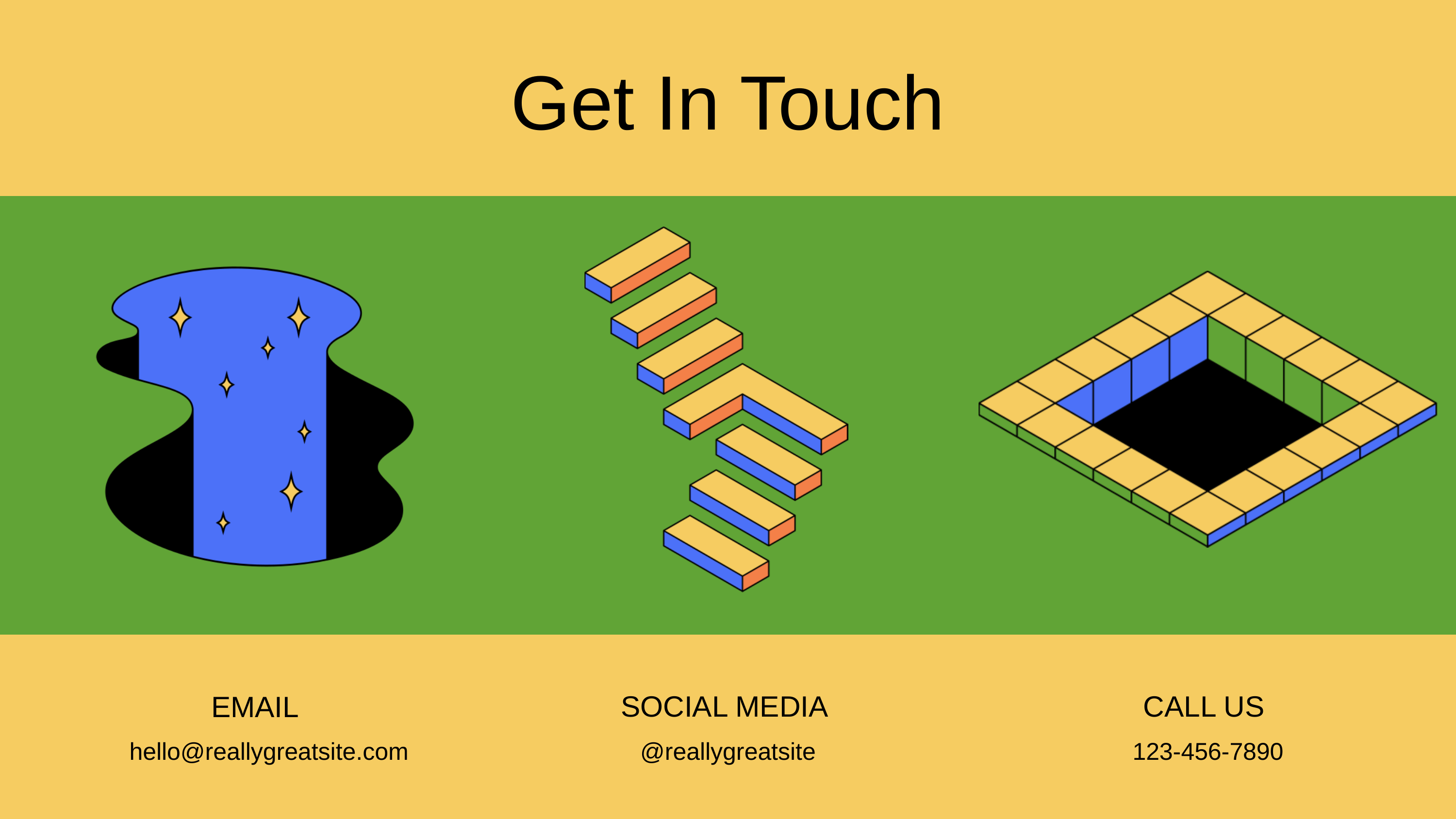

Get In Touch

SOCIAL MEDIA
@reallygreatsite
CALL US
123-456-7890
EMAIL
hello@reallygreatsite.com